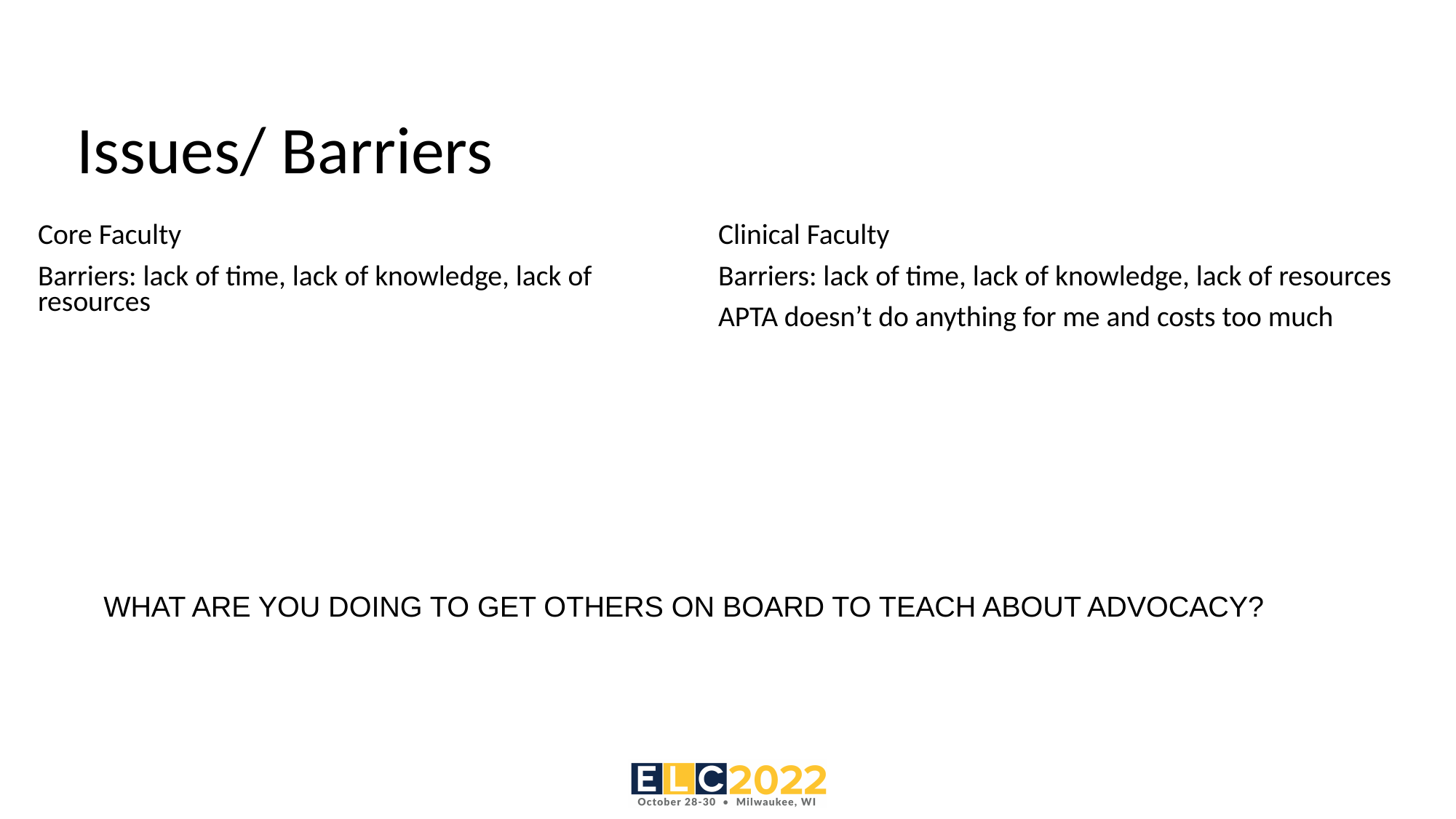

# Issues/ Barriers
Core Faculty
Barriers: lack of time, lack of knowledge, lack of resources
Clinical Faculty
Barriers: lack of time, lack of knowledge, lack of resources
APTA doesn’t do anything for me and costs too much
WHAT ARE YOU DOING TO GET OTHERS ON BOARD TO TEACH ABOUT ADVOCACY?